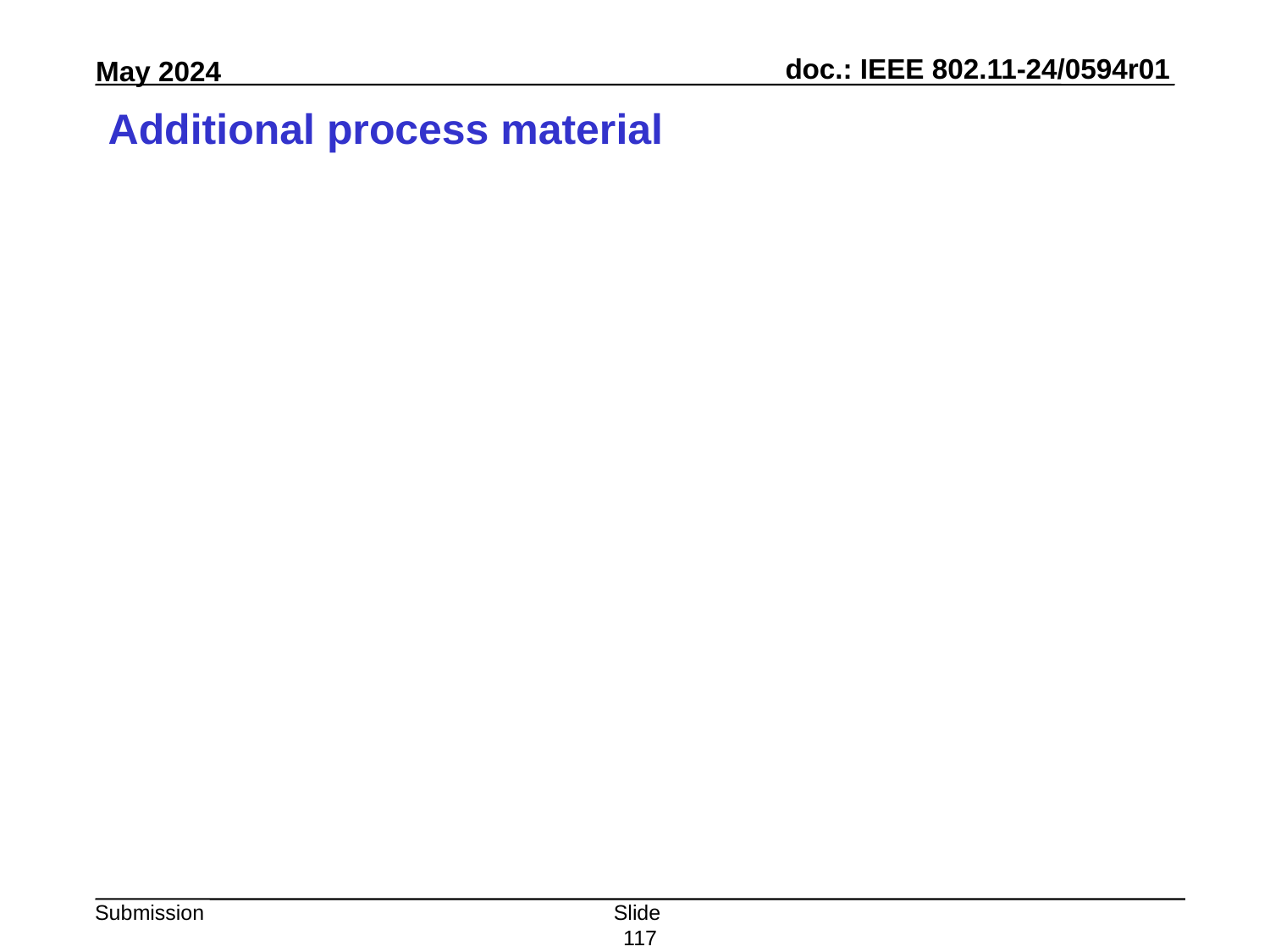

# Additional process material
Slide 117
Peter Yee, AKAYLA